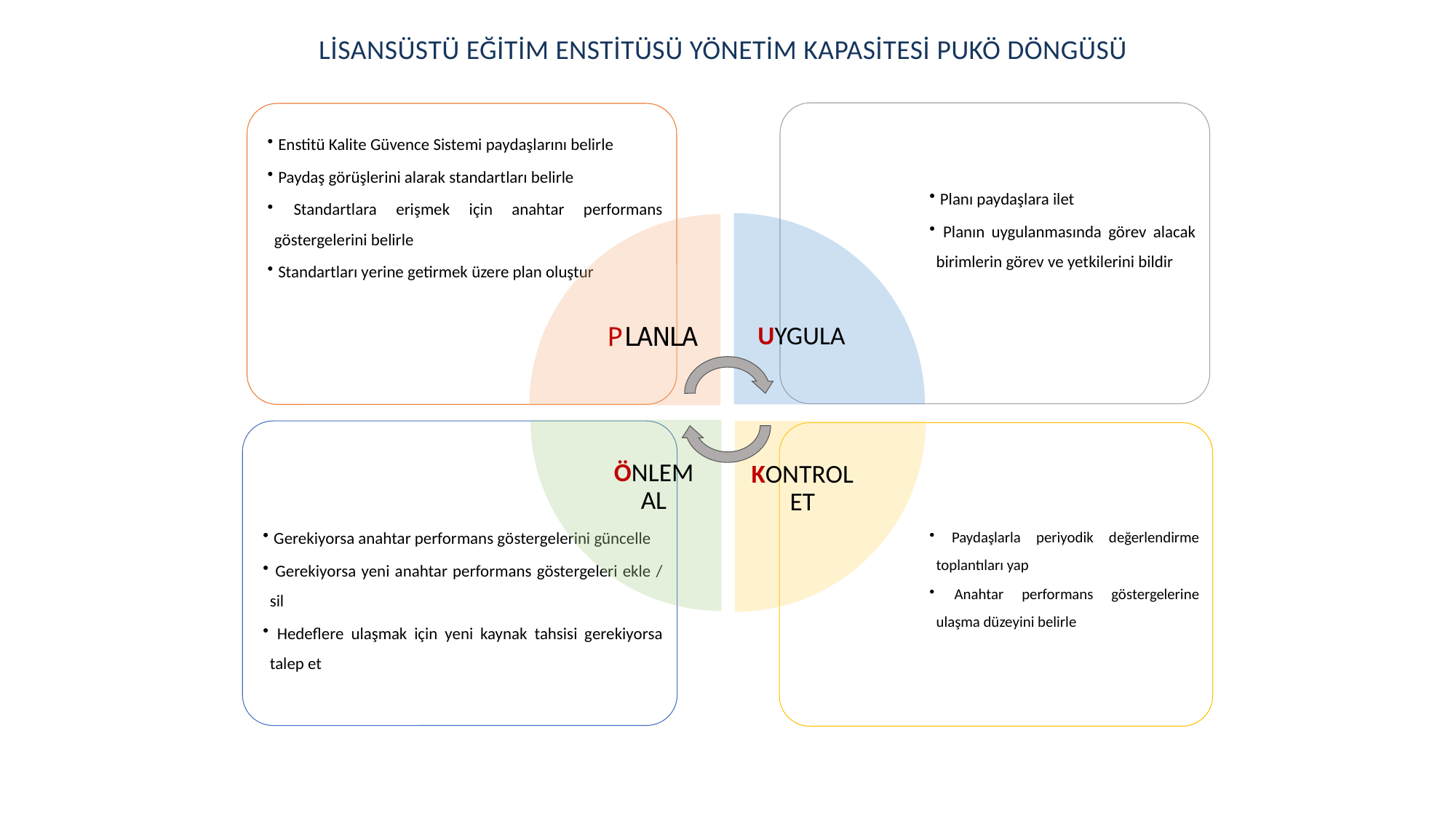

LİSANSÜSTÜ EĞİTİM ENSTİTÜSÜ YÖNETİM KAPASİTESİ PUKÖ DÖNGÜSÜ
 Paydaşlarla periyodik değerlendirme toplantıları yap
 Anahtar performans göstergelerine ulaşma düzeyini belirle
 Gerekiyorsa anahtar performans göstergelerini güncelle
 Gerekiyorsa yeni anahtar performans göstergeleri ekle / sil
 Hedeflere ulaşmak için yeni kaynak tahsisi gerekiyorsa talep et

 Planı paydaşlara ilet
 Planın uygulanmasında görev alacak birimlerin görev ve yetkilerini bildir
 Enstitü Kalite Güvence Sistemi paydaşlarını belirle
 Paydaş görüşlerini alarak standartları belirle
 Standartlara erişmek için anahtar performans göstergelerini belirle
 Standartları yerine getirmek üzere plan oluştur
PLANLA
UYGULA
KONTROL ET
ÖNLEM AL